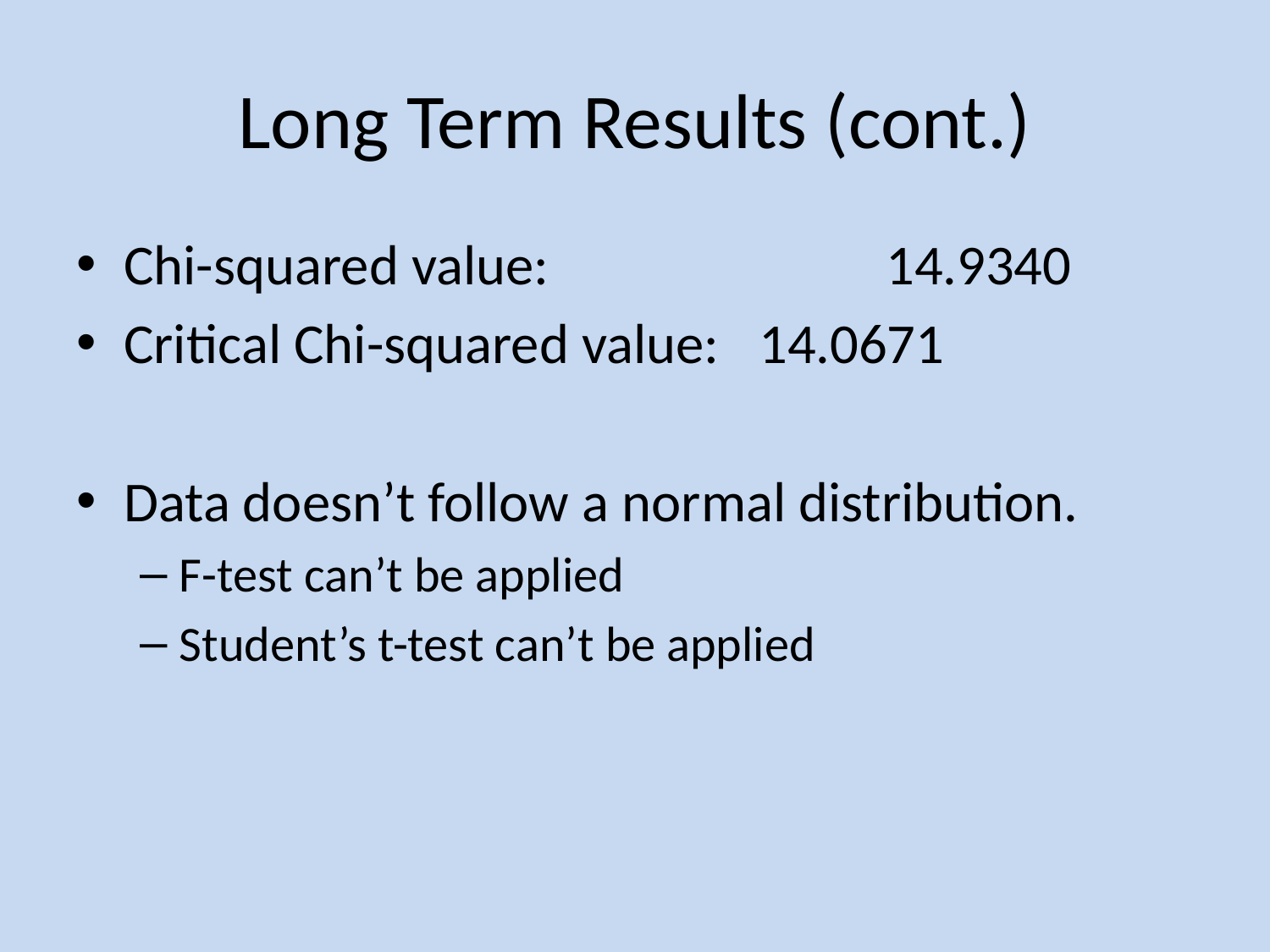

# Long Term Results (cont.)
Chi-squared value:			14.9340
Critical Chi-squared value:	14.0671

Data doesn’t follow a normal distribution.
F-test can’t be applied
Student’s t-test can’t be applied